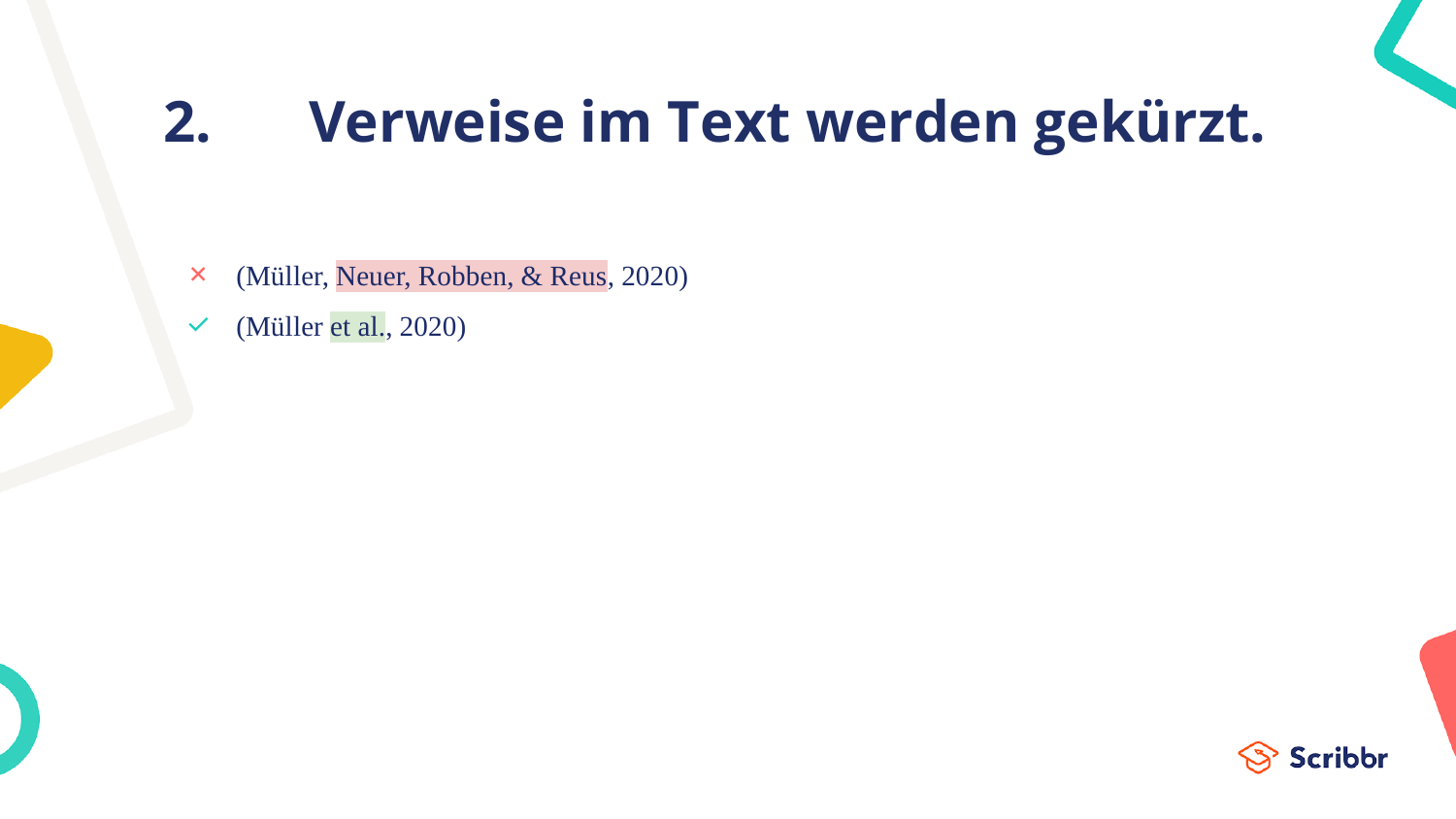

# 2.	Verweise im Text werden gekürzt.

(Müller, Neuer, Robben, & Reus, 2020)
(Müller et al., 2020)